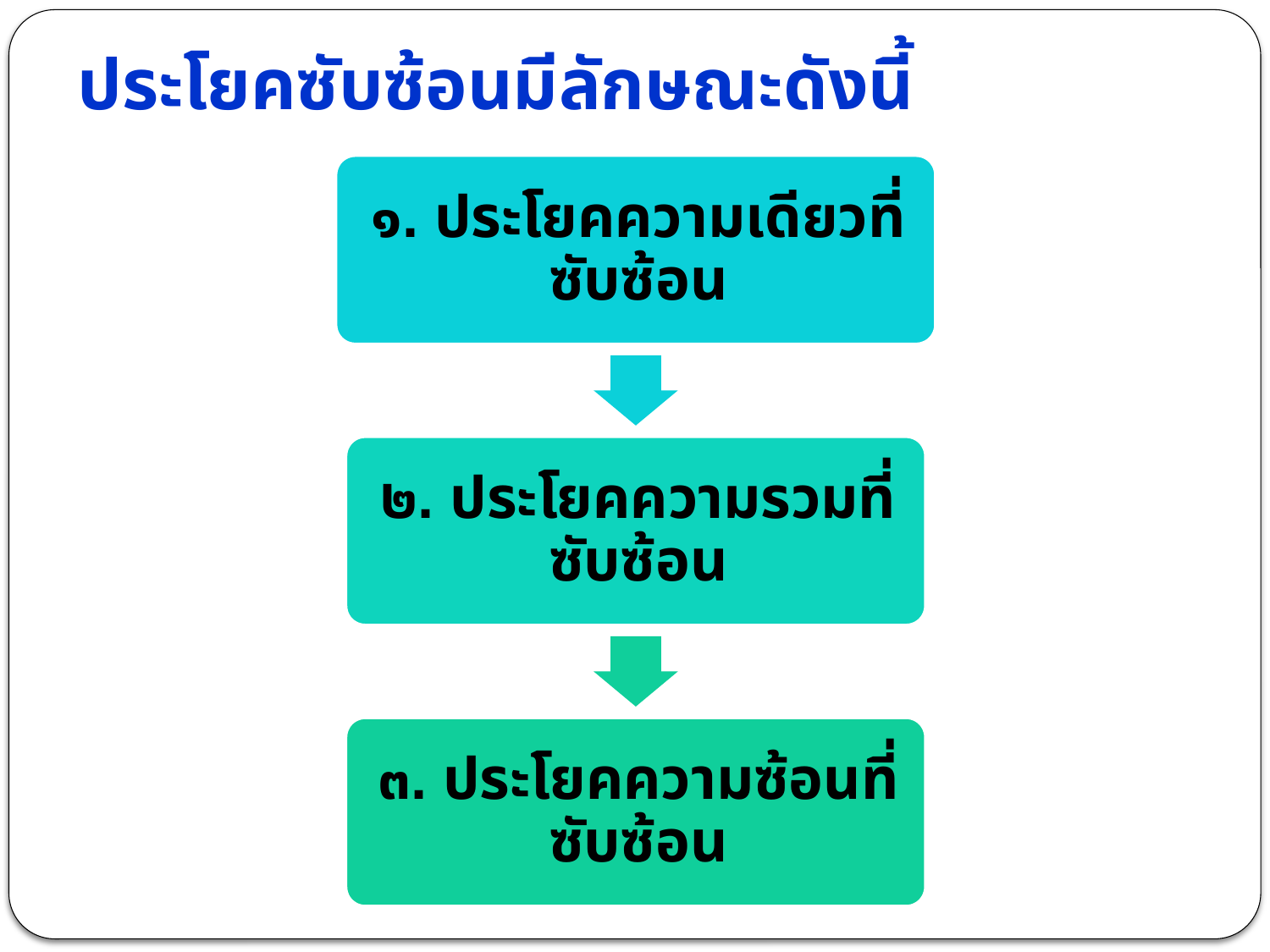

# ประโยคซับซ้อนมีลักษณะดังนี้
๑. ประโยคความเดียวที่ซับซ้อน

๒. ประโยคความรวมที่ซับซ้อน

๓. ประโยคความซ้อนที่ซับซ้อน